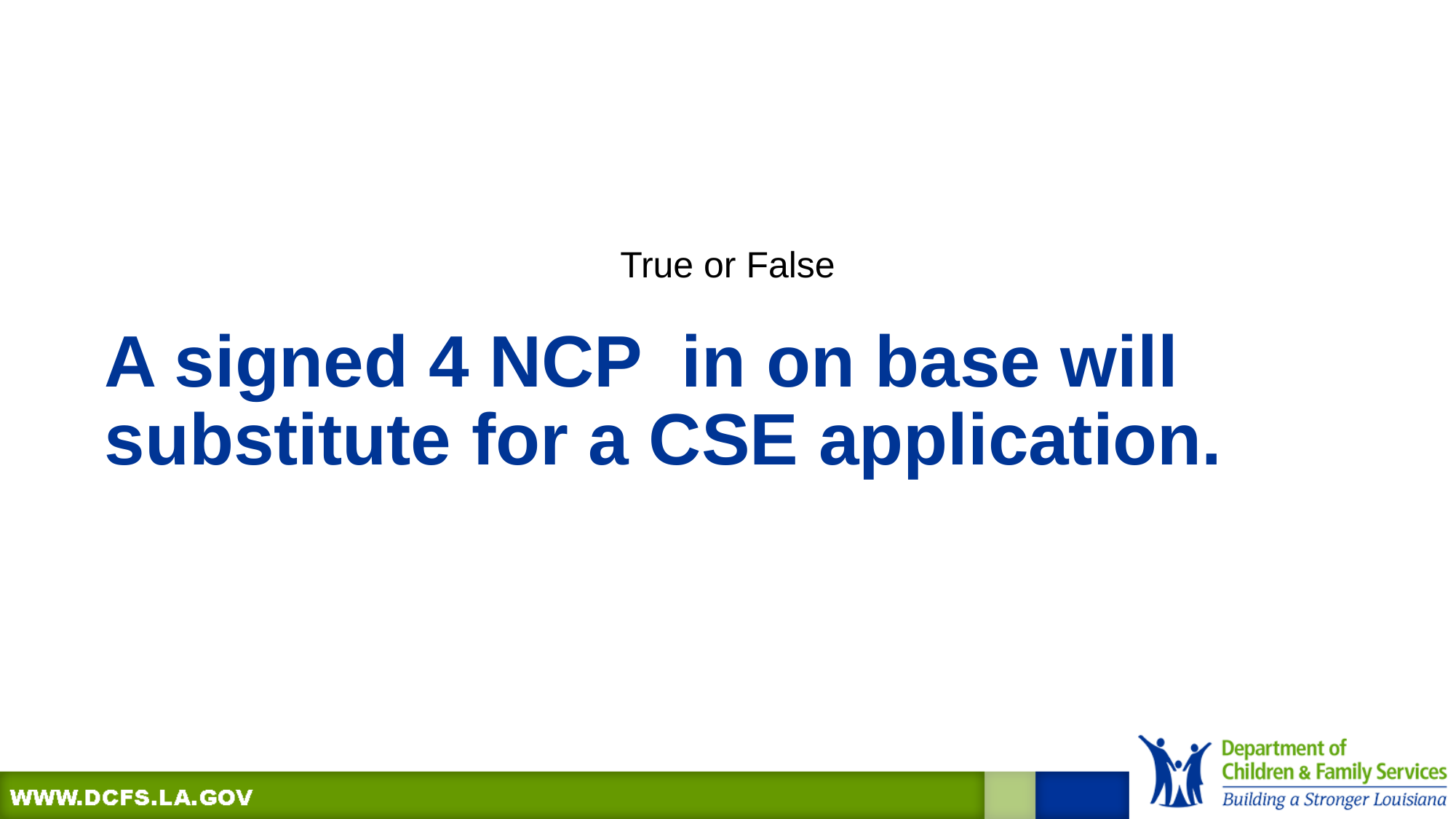

# True or False
A signed 4 NCP  in on base will substitute for a CSE application.